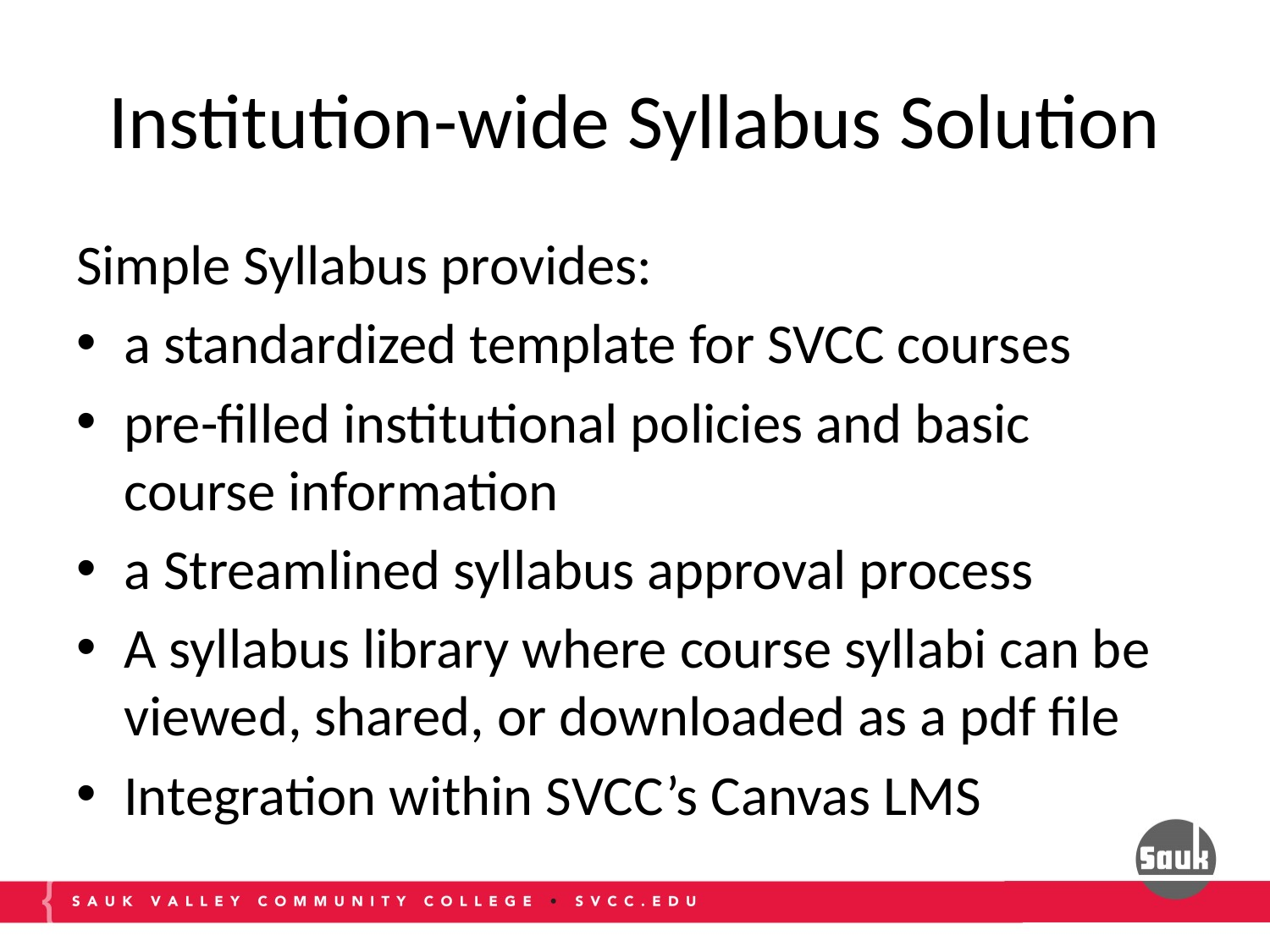

# Institution-wide Syllabus Solution
Simple Syllabus provides:
a standardized template for SVCC courses
pre-filled institutional policies and basic course information
a Streamlined syllabus approval process
A syllabus library where course syllabi can be viewed, shared, or downloaded as a pdf file
Integration within SVCC’s Canvas LMS